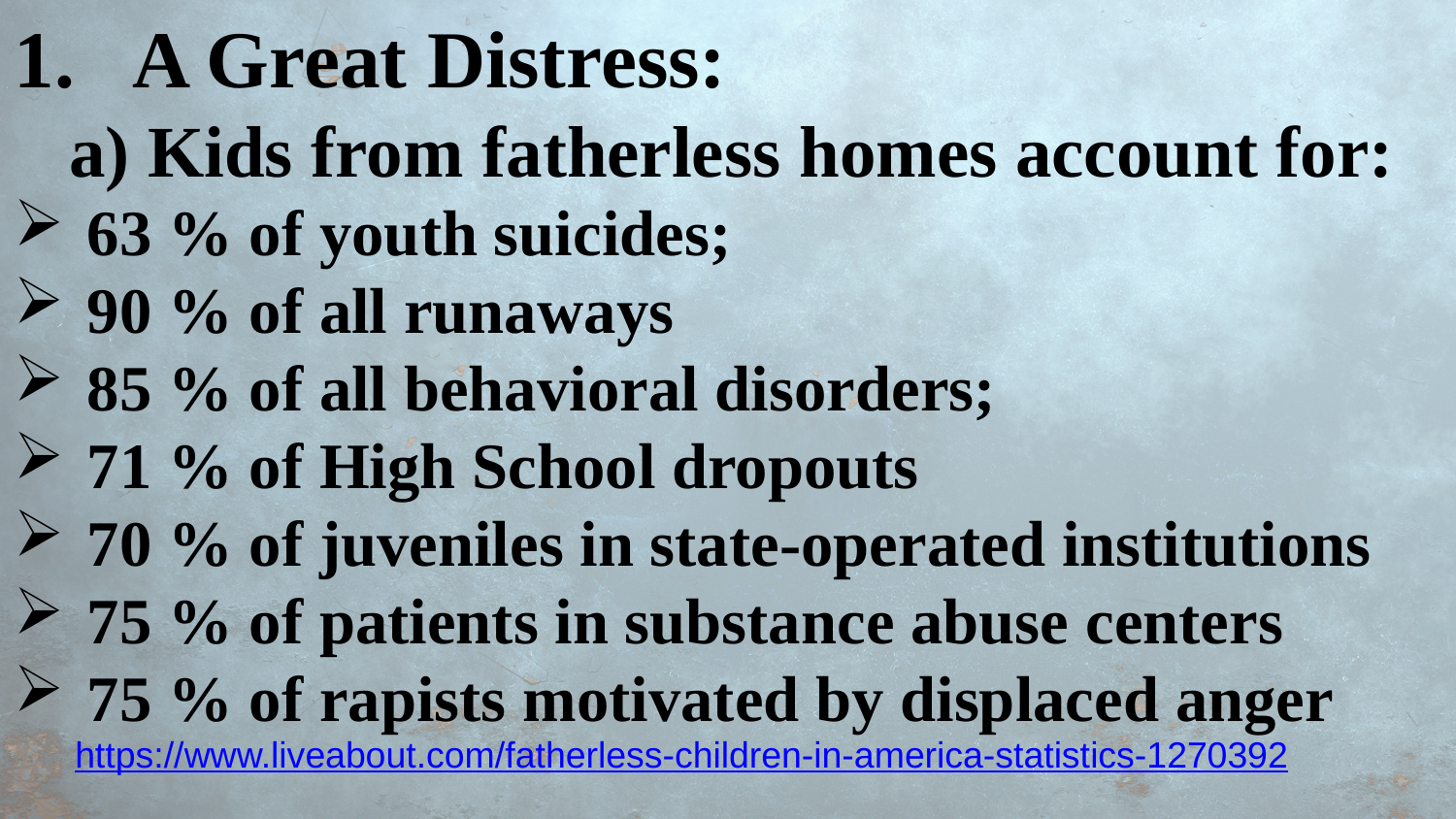

A Great Distress:
   a) Kids from fatherless homes account for:
63 % of youth suicides;
90 % of all runaways
85 % of all behavioral disorders;
71 % of High School dropouts
70 % of juveniles in state-operated institutions
75 % of patients in substance abuse centers
75 % of rapists motivated by displaced anger
https://www.liveabout.com/fatherless-children-in-america-statistics-1270392